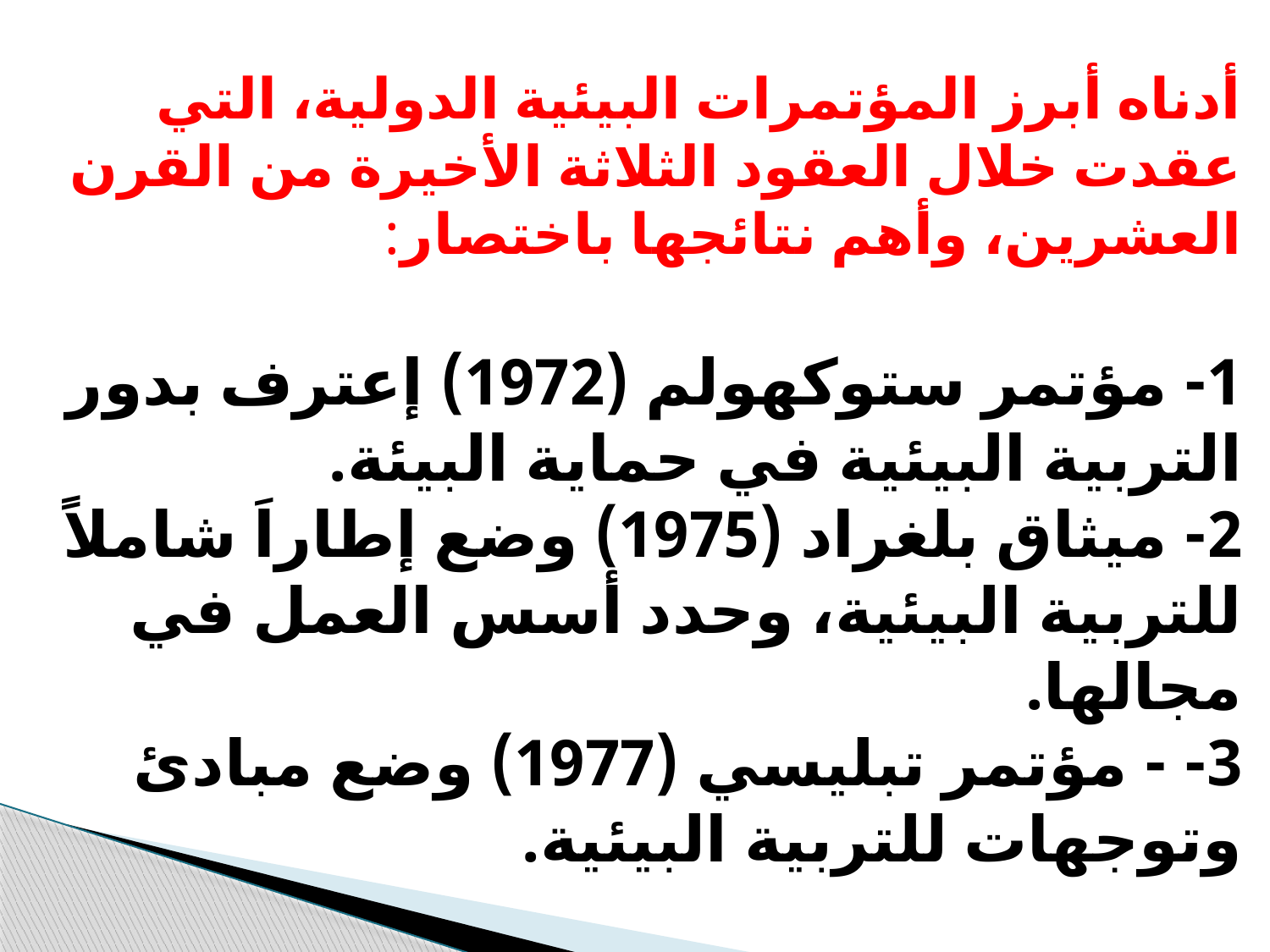

أدناه أبرز المؤتمرات البيئية الدولية، التي عقدت خلال العقود الثلاثة الأخيرة من القرن العشرين، وأهم نتائجها باختصار:

1- مؤتمر ستوكهولم (1972) إعترف بدور التربية البيئية في حماية البيئة.
2- ميثاق بلغراد (1975) وضع إطاراَ شاملاً للتربية البيئية، وحدد أسس العمل في مجالها.
3- - مؤتمر تبليسي (1977) وضع مبادئ وتوجهات للتربية البيئية.